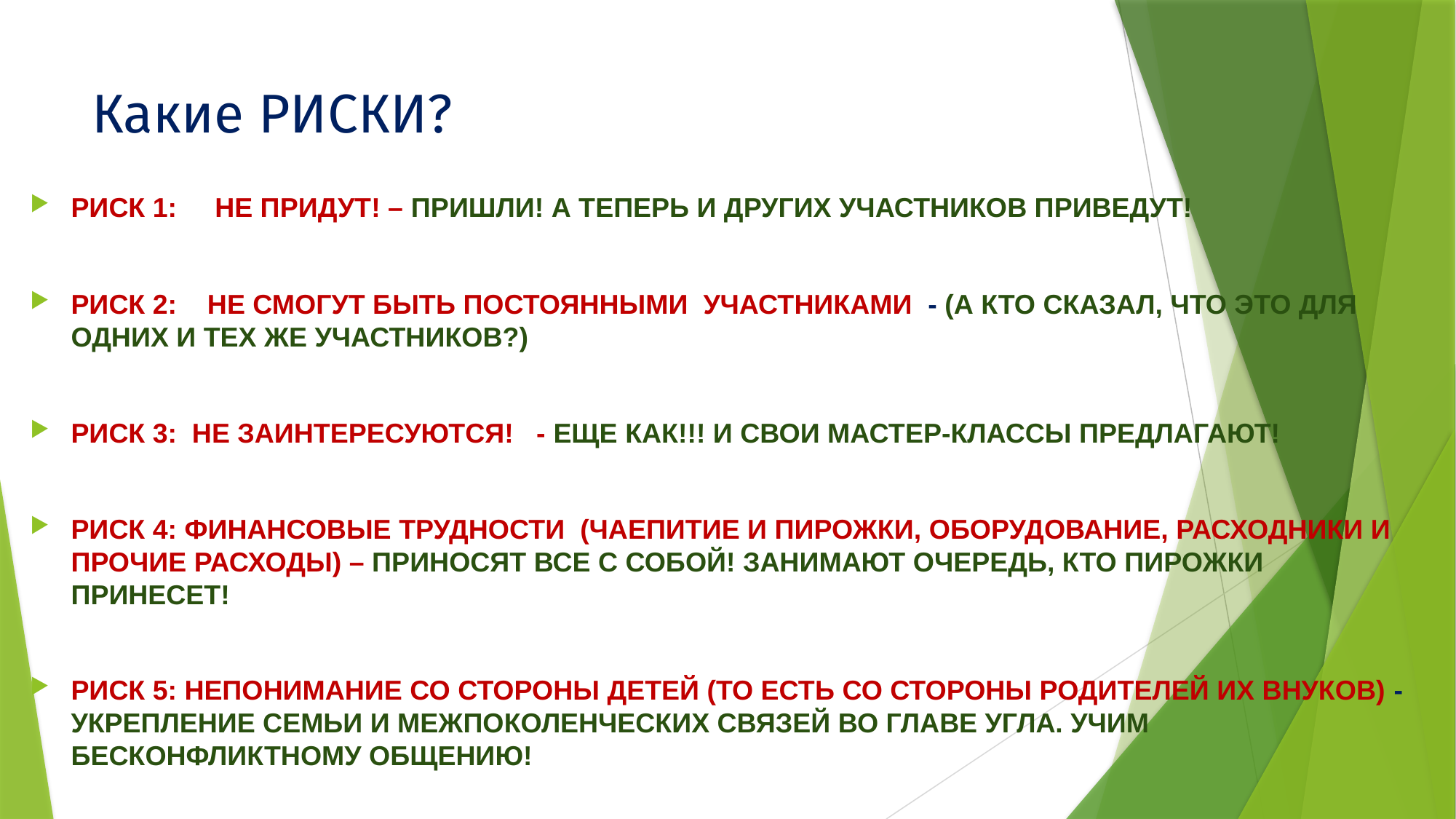

# Какие РИСКИ?
РИСК 1:     НЕ ПРИДУТ! – ПРИШЛИ! А теперь и других участников приведут!

РИСК 2:    НЕ смогут быть постоянными  участниками  - (А кто сказал, что это для одних и тех же участников?)

РИСК 3:  НЕ ЗАИНТЕРЕСУЮТСЯ!   - Еще как!!! И свои мастер-классы предлагают!

РИСК 4: Финансовые трудности  (чаепитие и пирожки, оборудование, расходники и прочие расходы) – ПРИНОСЯТ ВСЕ С СОБОЙ! Занимают очередь, кто пирожки принесет!

РИСК 5: НЕПОНИМАНИЕ со стороны детей (то есть со стороны родителей их внуков) - Укрепление семьи и межпоколенческих связей во главе угла. УЧИМ бесконфликтному общению!